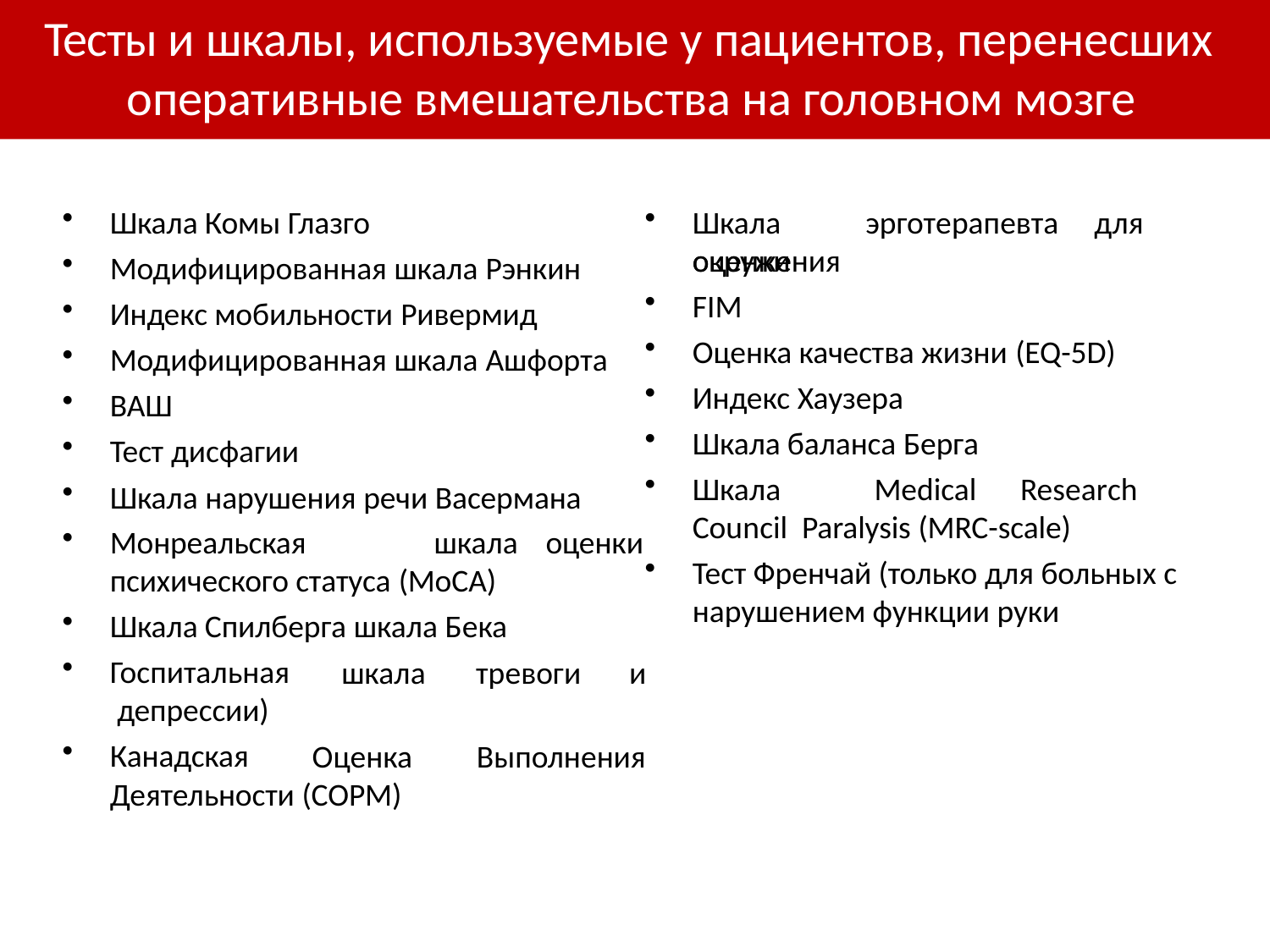

# Тесты и шкалы, используемые у пациентов, перенесших  оперативные вмешательства на головном мозге
Шкала Комы Глазго
Модифицированная шкала Рэнкин
Индекс мобильности Ривермид
Модифицированная шкала Ашфорта
ВАШ
Тест дисфагии
Шкала нарушения речи Васермана
Монреальская	шкала
психического статуса (MoCA)
Шкала Спилберга шкала Бека
Госпитальная  депрессии)
Канадская
Шкала	эрготерапевта	для	оценки
окружения
FIM
Оценка качества жизни (EQ-5D)
Индекс Хаузера
Шкала баланса Берга
Шкала	Medical	Research	Council  Paralysis (MRC-scale)
Тест Френчай (только для больных с  нарушением функции руки
оценки
шкала	тревоги	и
Оценка	Выполнения
Деятельности (COPM)